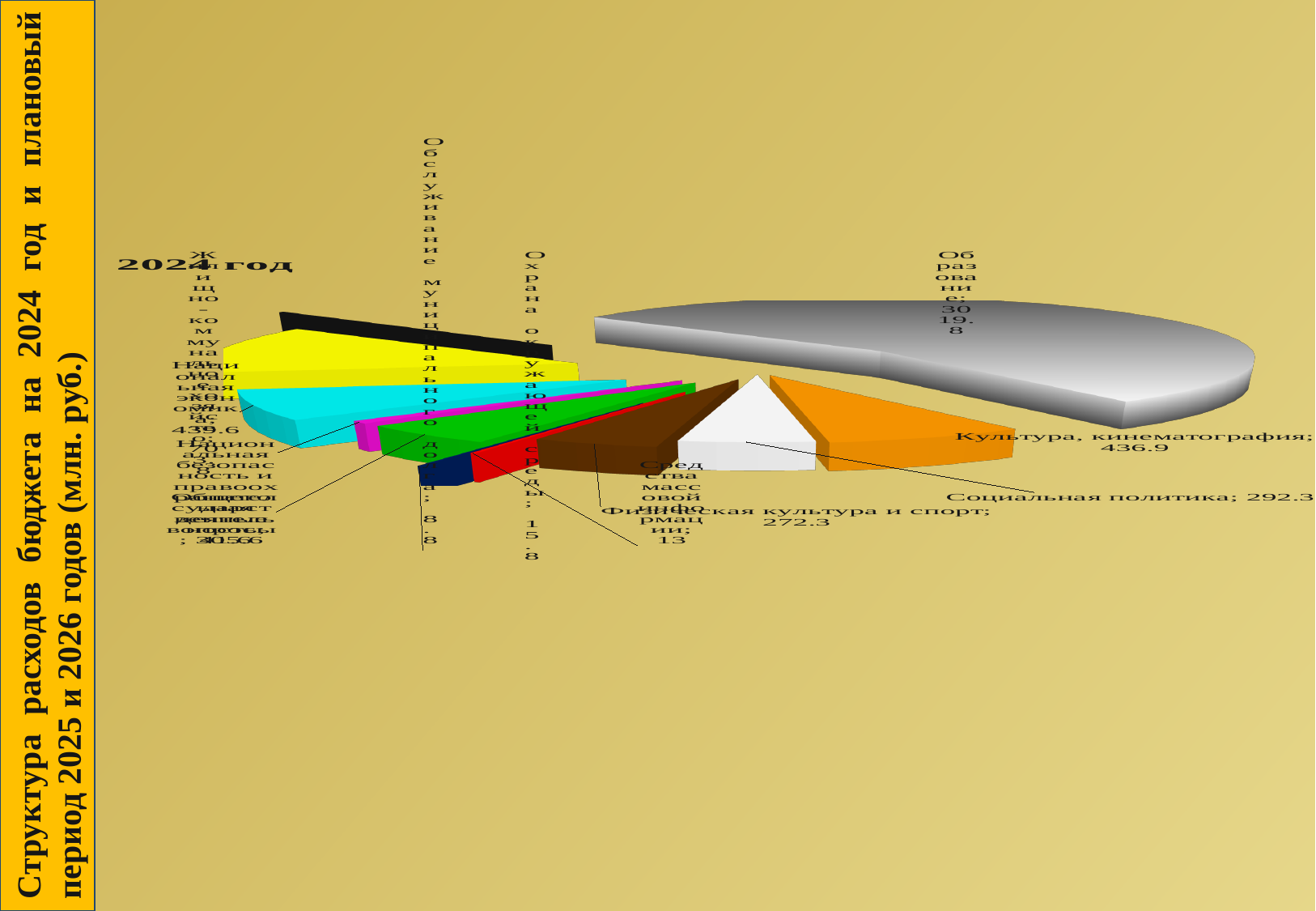

[unsupported chart]

Структура расходов бюджета на 2024 год и плановый период 2025 и 2026 годов (млн. руб.)